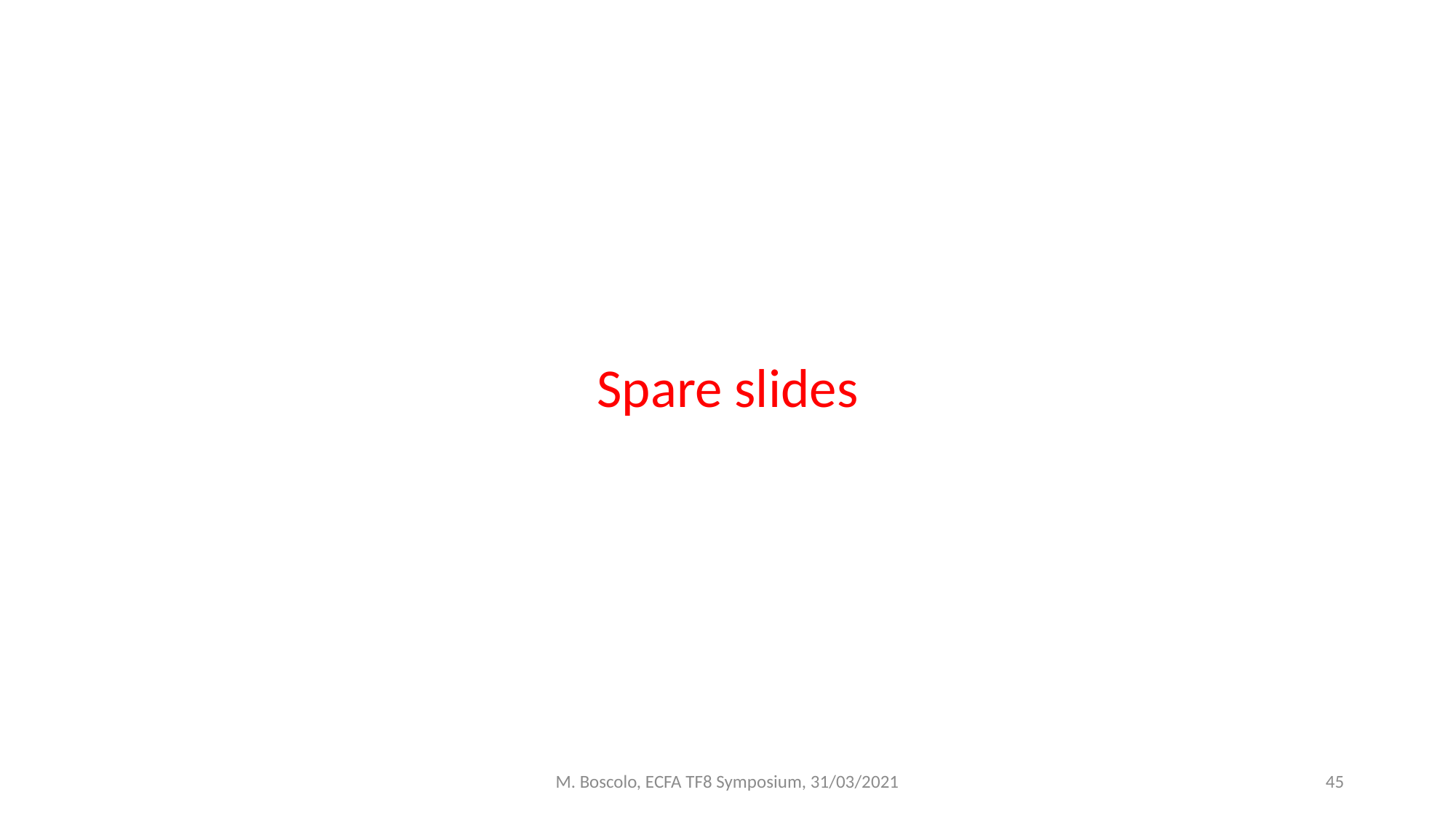

# Spare slides
M. Boscolo, ECFA TF8 Symposium, 31/03/2021
45